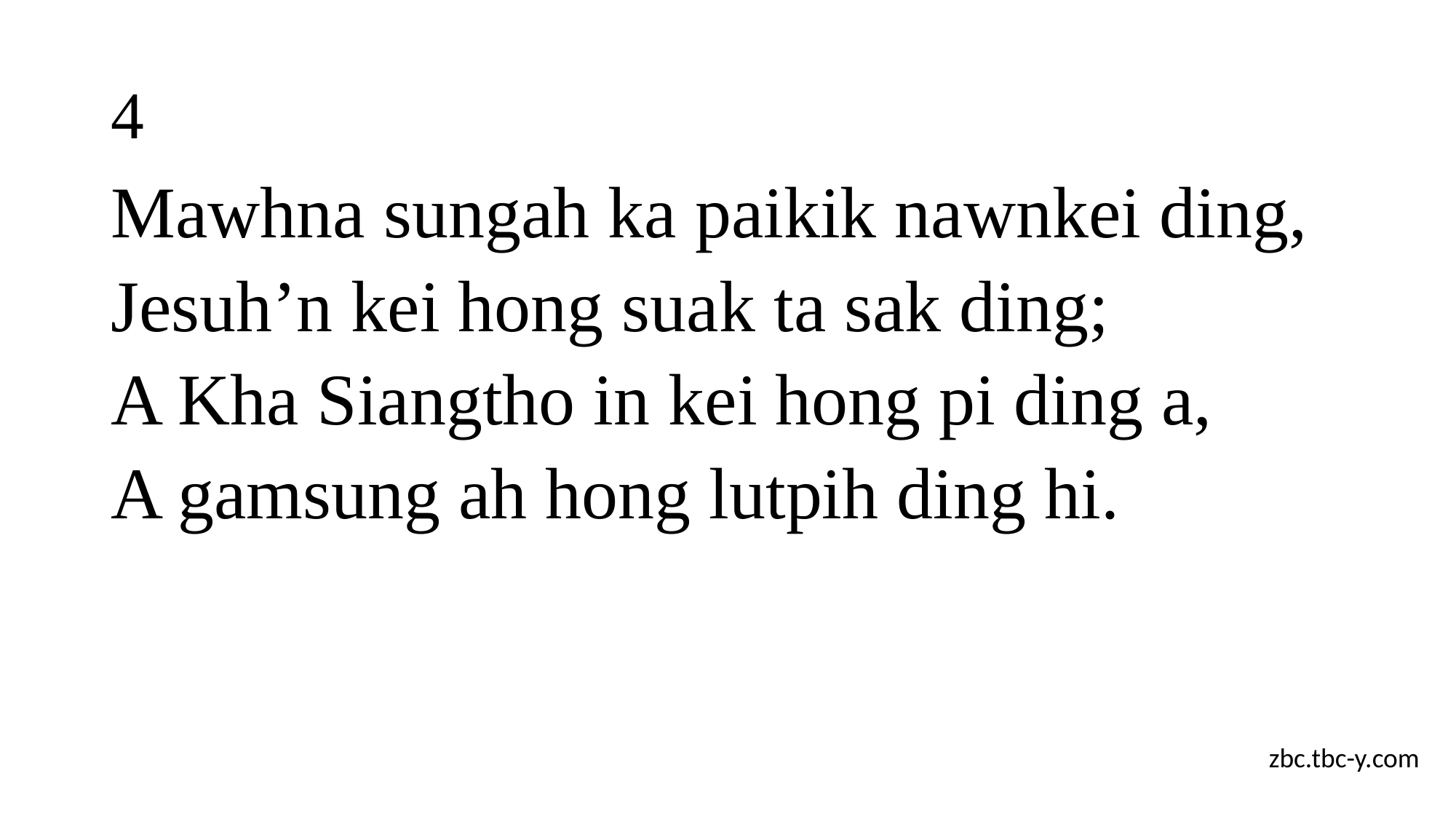

# 4
Mawhna sungah ka paikik nawnkei ding,
Jesuh’n kei hong suak ta sak ding;
A Kha Siangtho in kei hong pi ding a,
A gamsung ah hong lutpih ding hi.

zbc.tbc-y.com